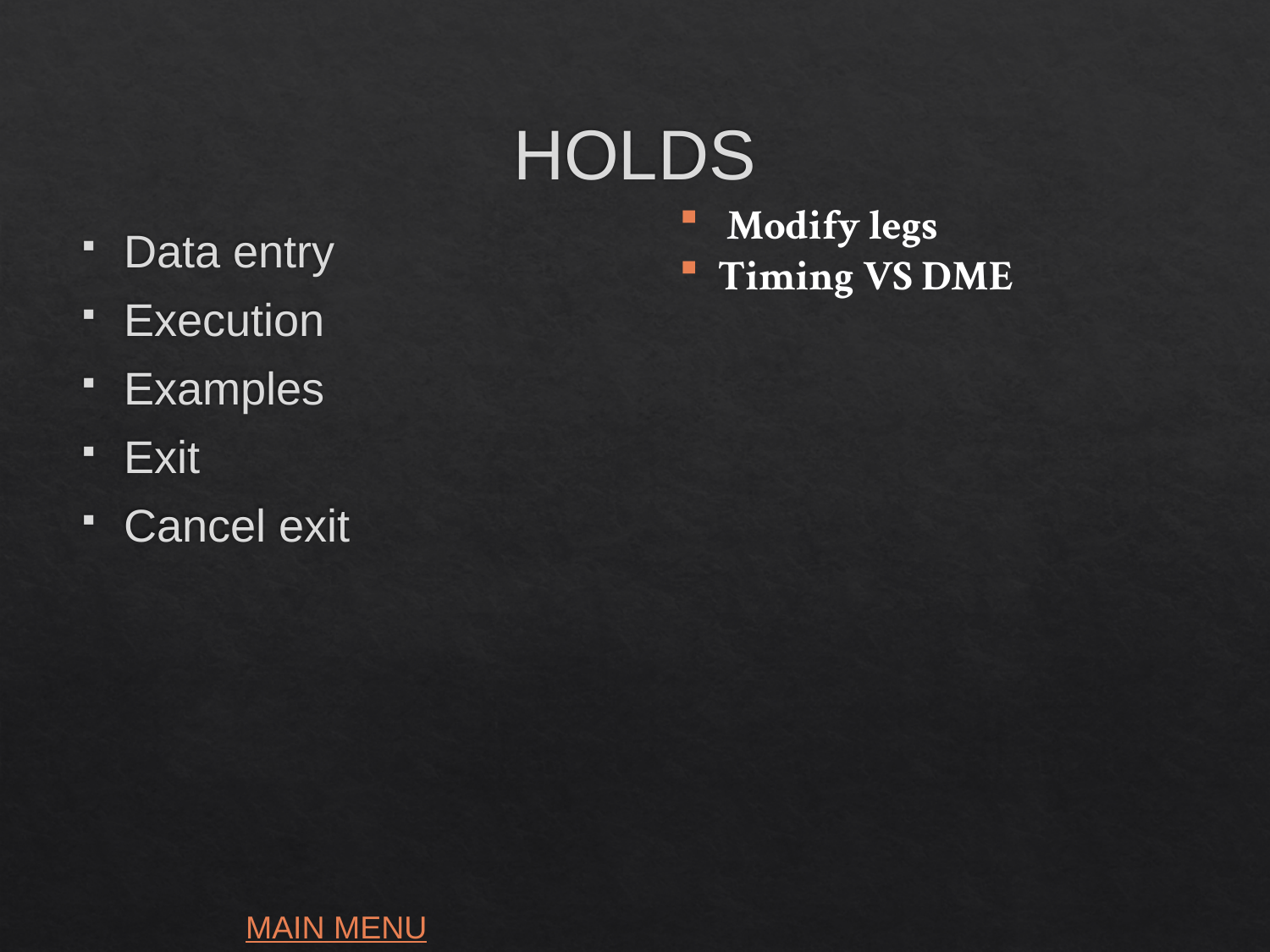

# HOLDS

Data entry
Execution
Examples
Exit
Cancel exit

  Modify legs
 Timing VS DME

MAIN MENU